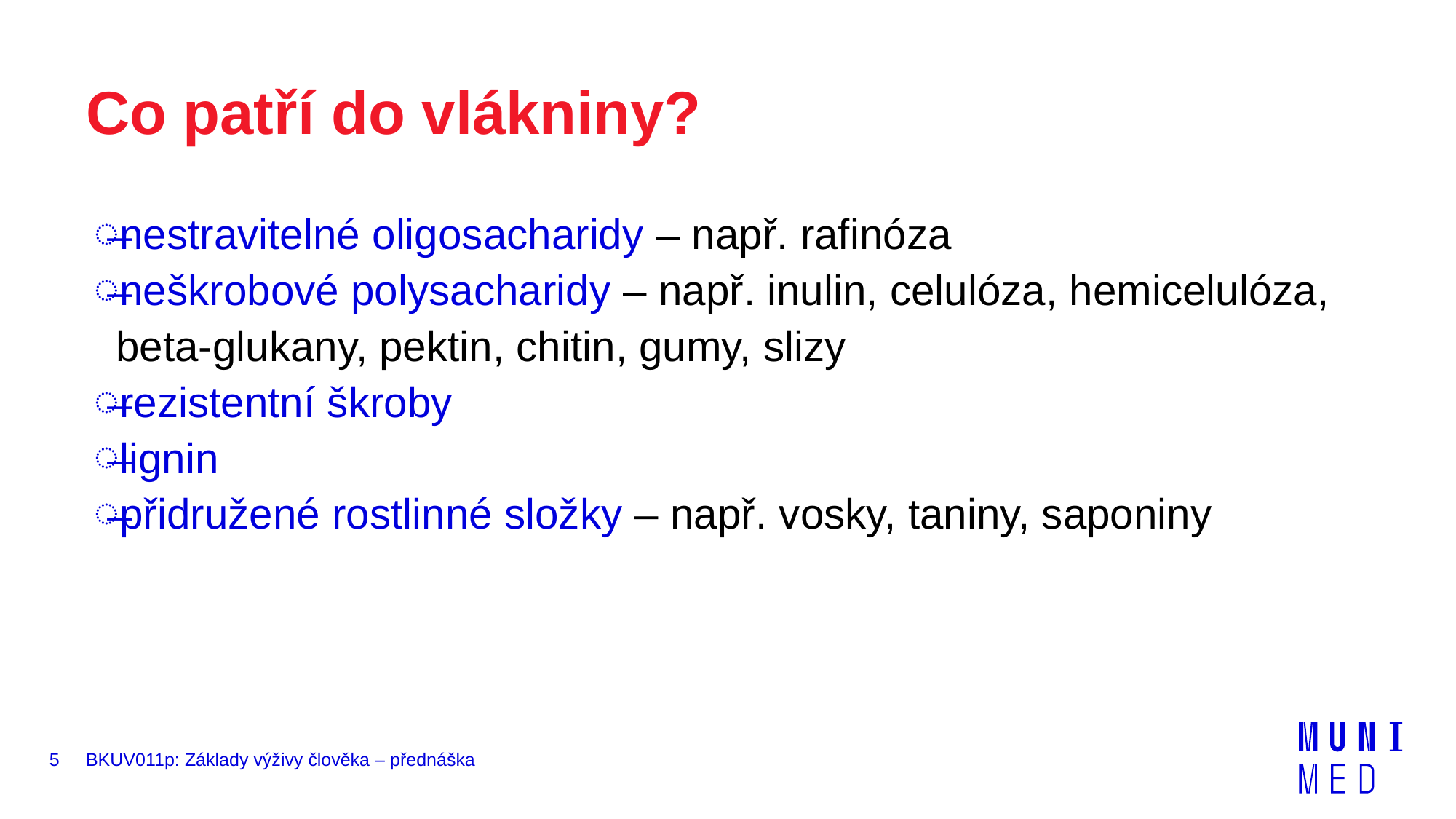

# Co patří do vlákniny?
nestravitelné oligosacharidy – např. rafinóza
neškrobové polysacharidy – např. inulin, celulóza, hemicelulóza, beta-glukany, pektin, chitin, gumy, slizy
rezistentní škroby
lignin
přidružené rostlinné složky – např. vosky, taniny, saponiny

5
BKUV011p: Základy výživy člověka – přednáška